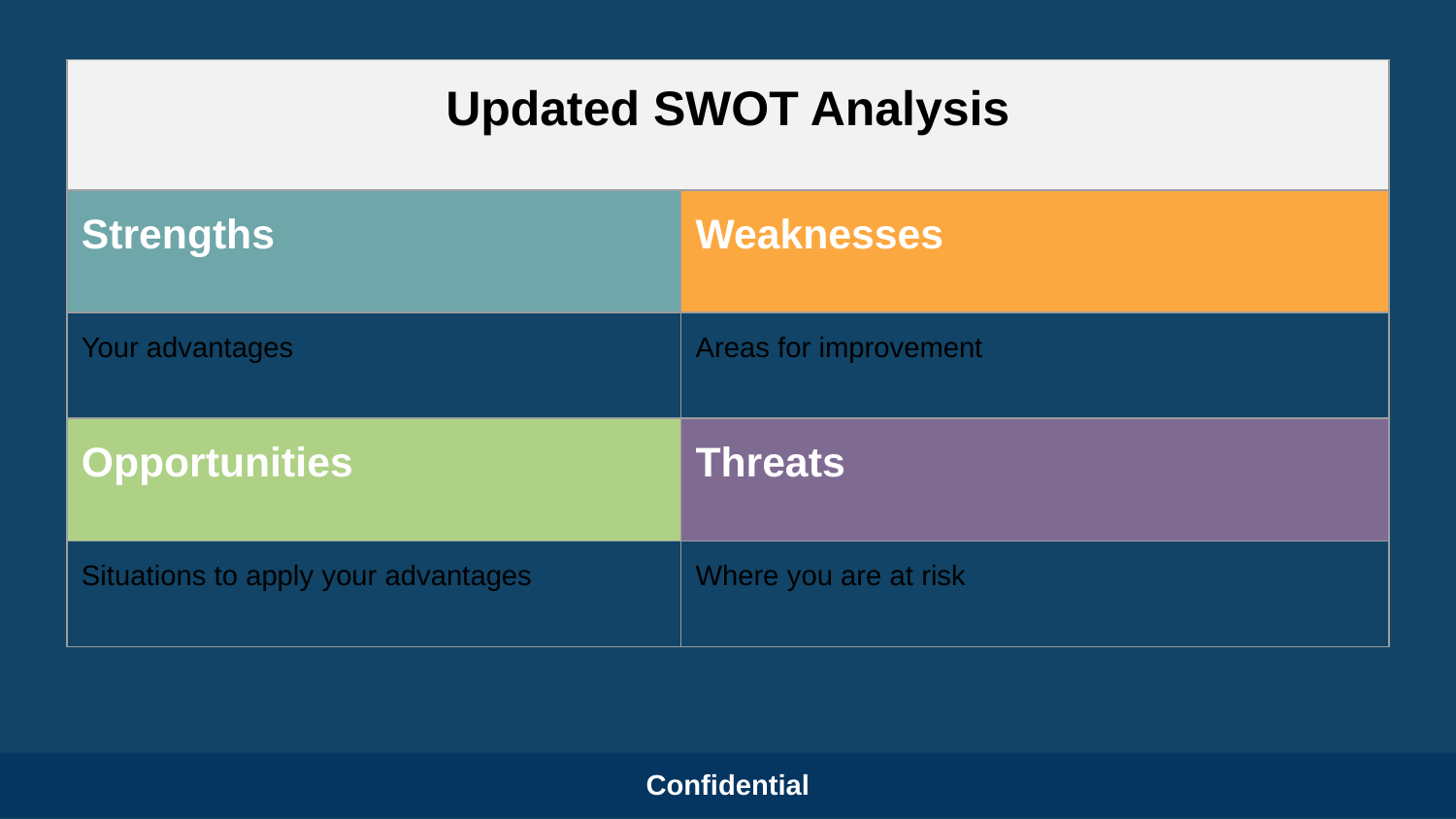

| Updated SWOT Analysis |  |
| --- | --- |
| Strengths | Weaknesses |
| Your advantages | Areas for improvement |
| Opportunities | Threats |
| Situations to apply your advantages | Where you are at risk |

Confidential